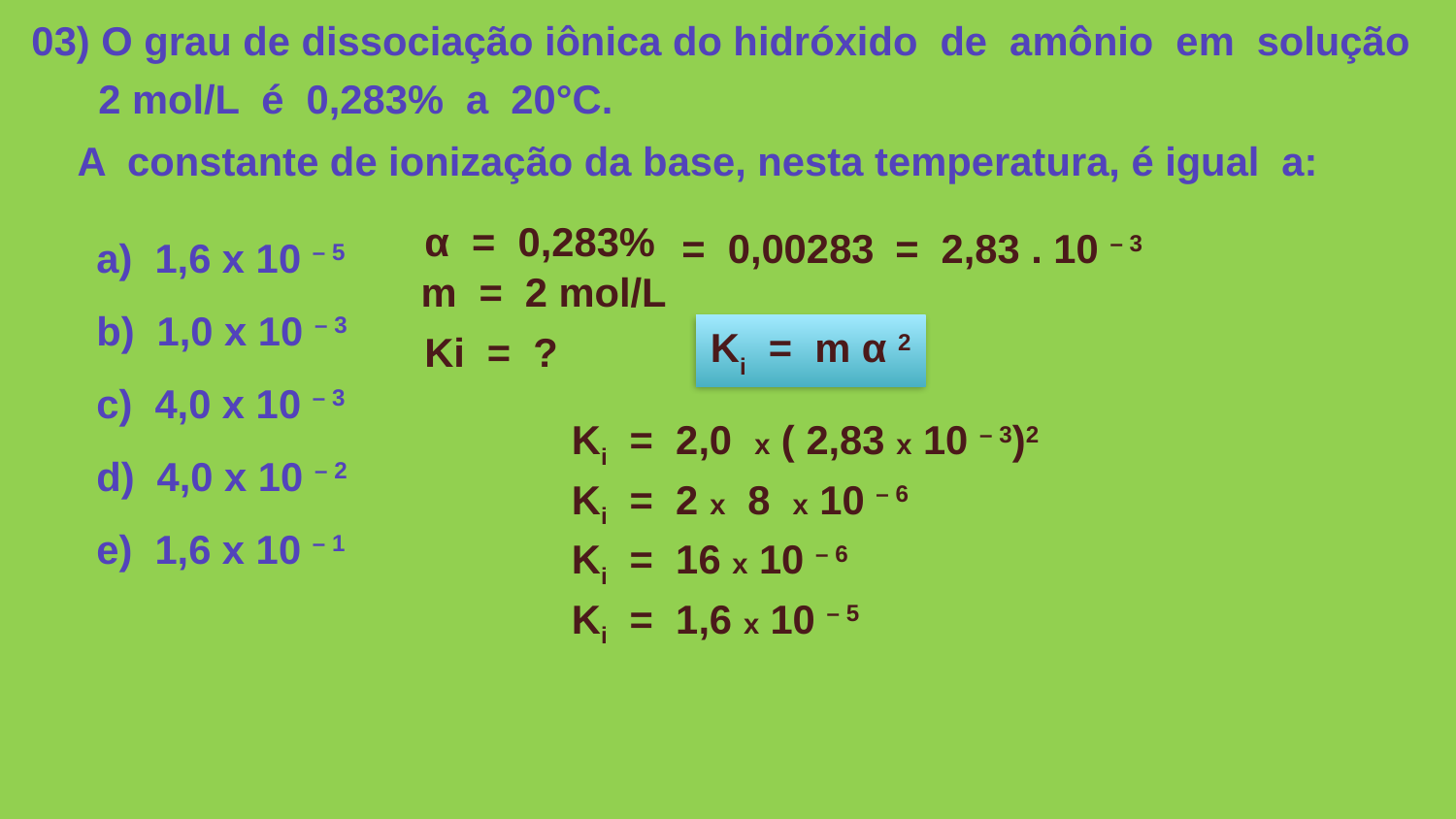

03) O grau de dissociação iônica do hidróxido  de  amônio  em  solução
      2 mol/L  é  0,283%  a  20°C.
A  constante de ionização da base, nesta temperatura, é igual  a:
a)  1,6 x 10 – 5
b)  1,0 x 10 – 3
c)  4,0 x 10 – 3
d)  4,0 x 10 – 2
e)  1,6 x 10 – 1
α  =  0,283%
=  0,00283
=  2,83 . 10 – 3
m  =  2 mol/L
Ki  =  ?
Ki  =  m α 2
Ki  =  2,0  x ( 2,83 x 10 – 3)2
Ki  =  2 x  8  x 10 – 6
Ki  =  16 x 10 – 6
Ki  =  1,6 x 10 – 5